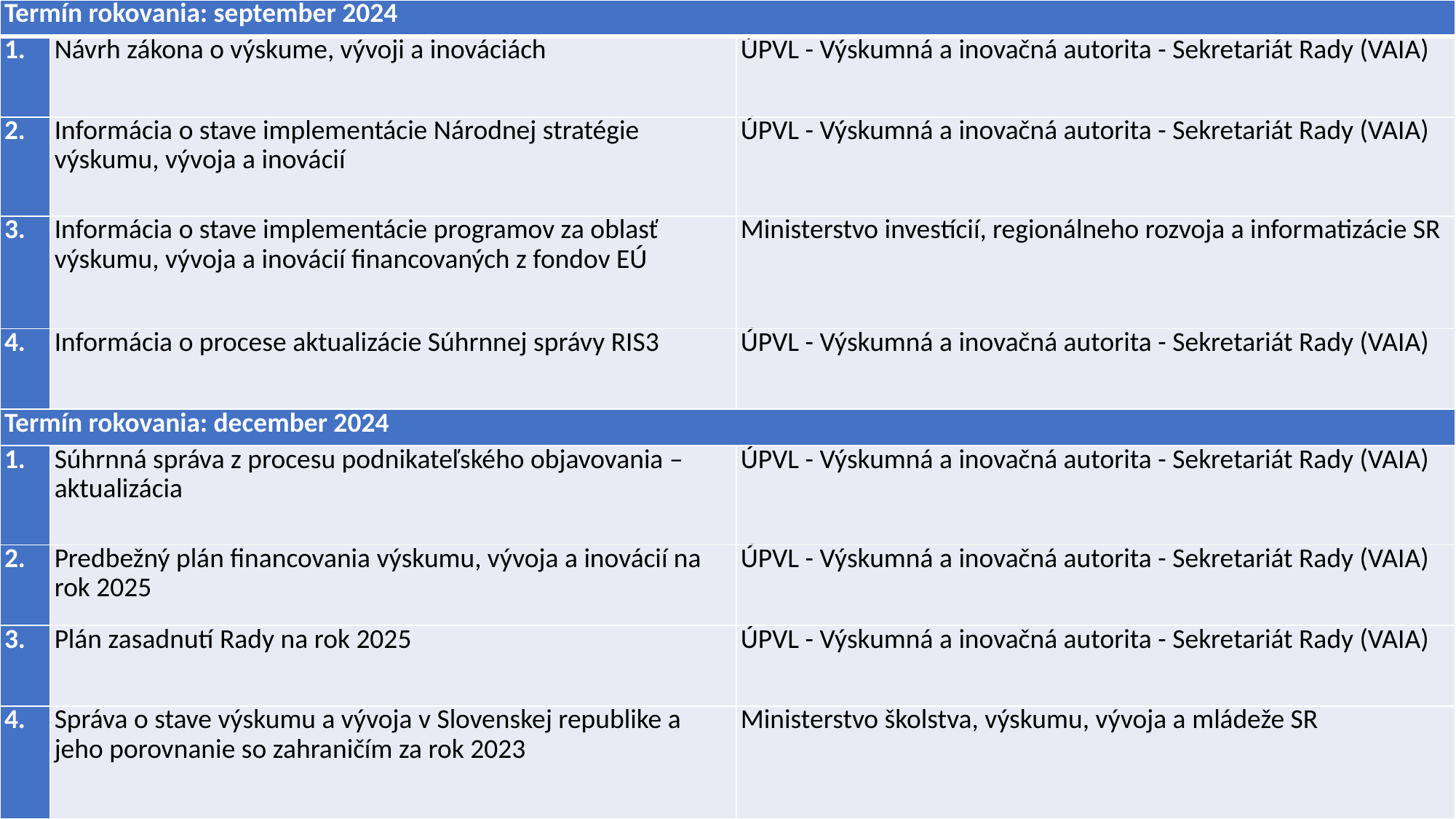

| Termín rokovania: september 2024 |  |  |
| --- | --- | --- |
| 1. | Návrh zákona o výskume, vývoji a inováciách | ÚPVL - Výskumná a inovačná autorita - Sekretariát Rady (VAIA) |
| 2. | Informácia o stave implementácie Národnej stratégie výskumu, vývoja a inovácií | ÚPVL - Výskumná a inovačná autorita - Sekretariát Rady (VAIA) |
| 3. | Informácia o stave implementácie programov za oblasť výskumu, vývoja a inovácií financovaných z fondov EÚ | Ministerstvo investícií, regionálneho rozvoja a informatizácie SR |
| 4. | Informácia o procese aktualizácie Súhrnnej správy RIS3 | ÚPVL - Výskumná a inovačná autorita - Sekretariát Rady (VAIA) |
| Termín rokovania: december 2024 |  |  |
| 1. | Súhrnná správa z procesu podnikateľského objavovania – aktualizácia | ÚPVL - Výskumná a inovačná autorita - Sekretariát Rady (VAIA) |
| 2. | Predbežný plán financovania výskumu, vývoja a inovácií na rok 2025 | ÚPVL - Výskumná a inovačná autorita - Sekretariát Rady (VAIA) |
| 3. | Plán zasadnutí Rady na rok 2025 | ÚPVL - Výskumná a inovačná autorita - Sekretariát Rady (VAIA) |
| 4. | Správa o stave výskumu a vývoja v Slovenskej republike a jeho porovnanie so zahraničím za rok 2023 | Ministerstvo školstva, výskumu, vývoja a mládeže SR |